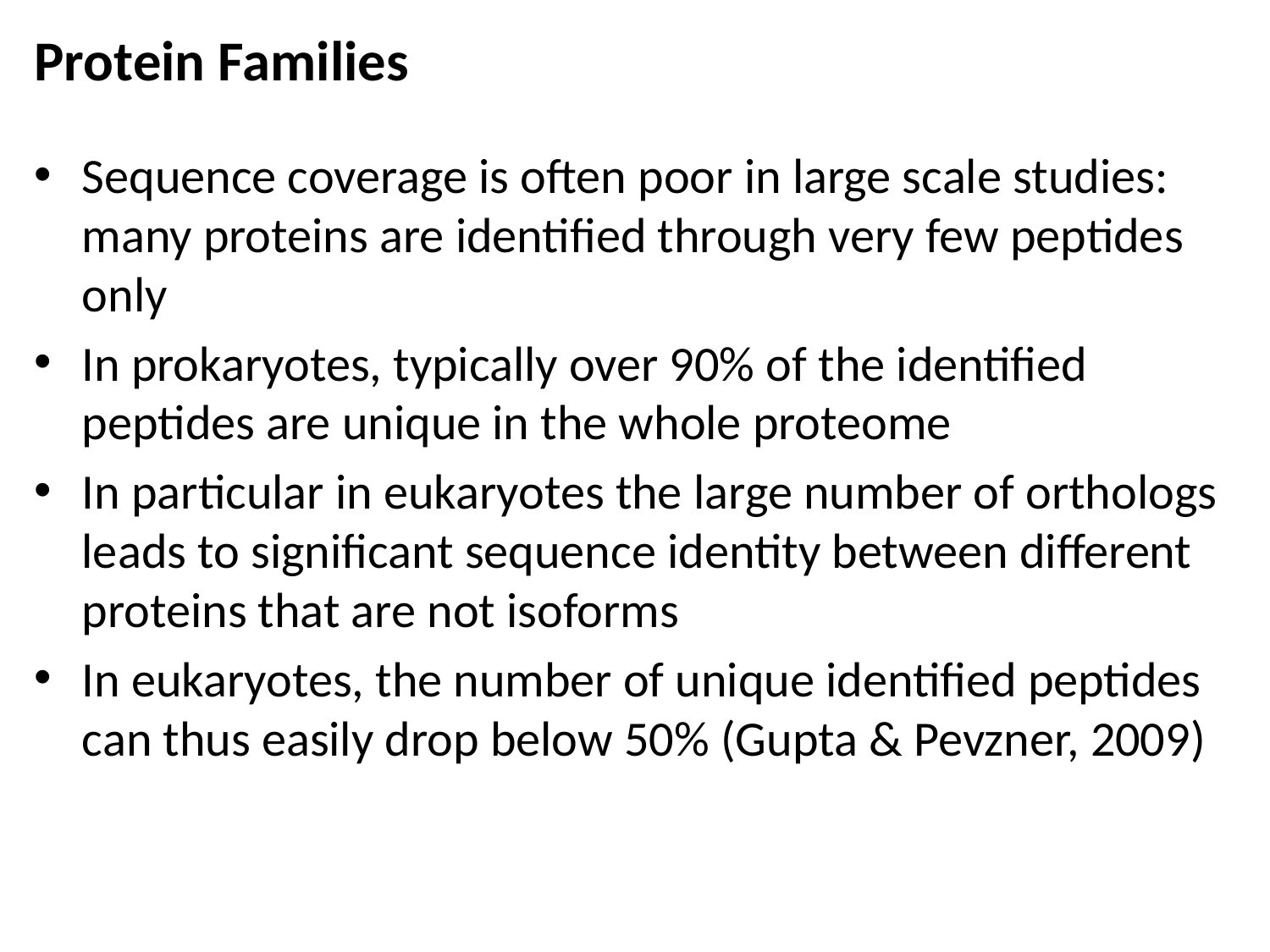

# Protein Families
Sequence coverage is often poor in large scale studies: many proteins are identified through very few peptides only
In prokaryotes, typically over 90% of the identified peptides are unique in the whole proteome
In particular in eukaryotes the large number of orthologs leads to significant sequence identity between different proteins that are not isoforms
In eukaryotes, the number of unique identified peptides can thus easily drop below 50% (Gupta & Pevzner, 2009)